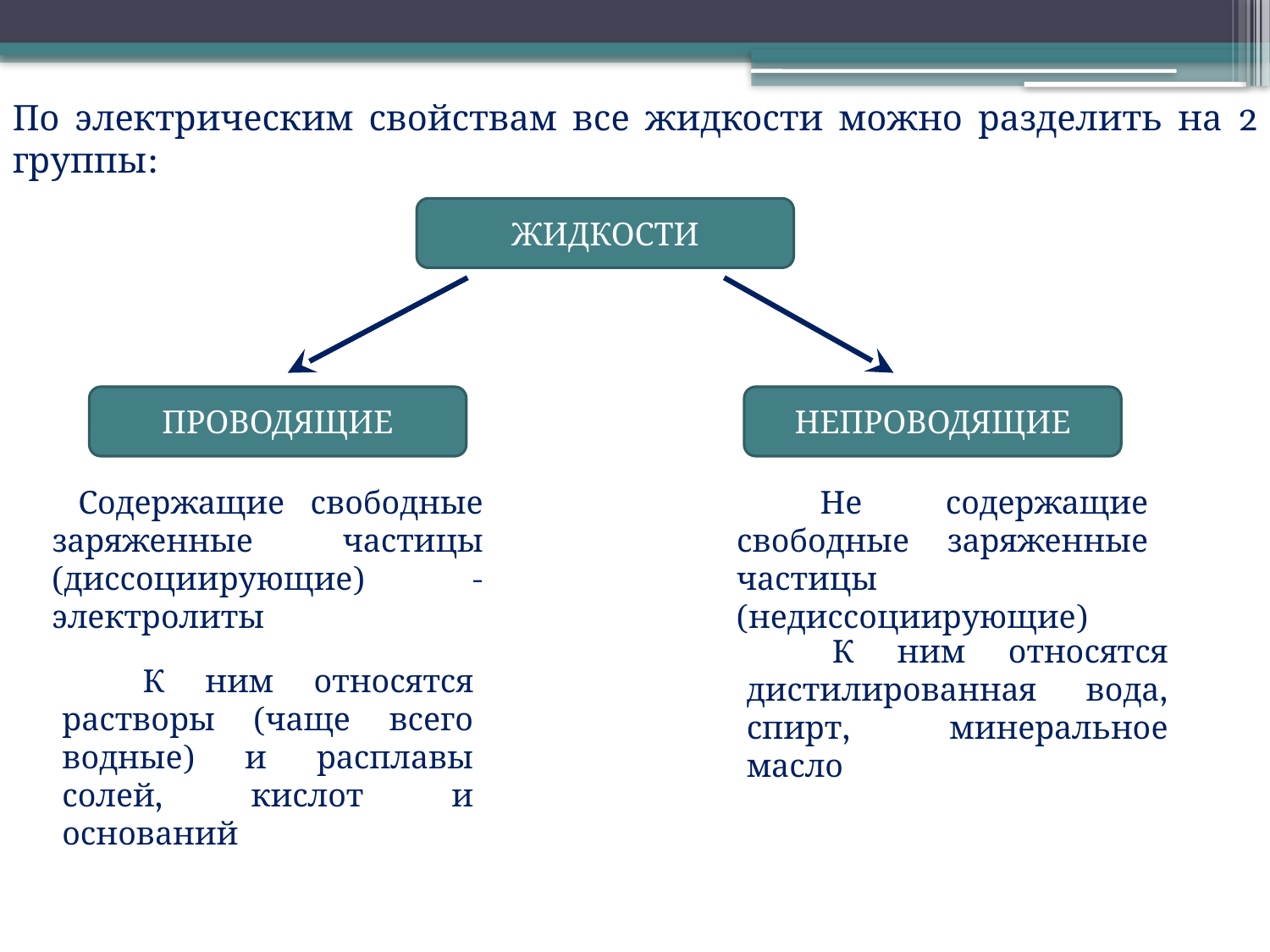

По электрическим свойствам все жидкости можно разделить на 2 группы:
ЖИДКОСТИ

ПРОВОДЯЩИЕ
НЕПРОВОДЯЩИЕ
 Содержащие свободные заряженные частицы (диссоциирующие) - электролиты
 Не содержащие свободные заряженные частицы (недиссоциирующие)
  К ним относятся дистилированная вода, спирт, минеральное масло
  К ним относятся растворы (чаще всего водные) и расплавы солей, кислот и оснований